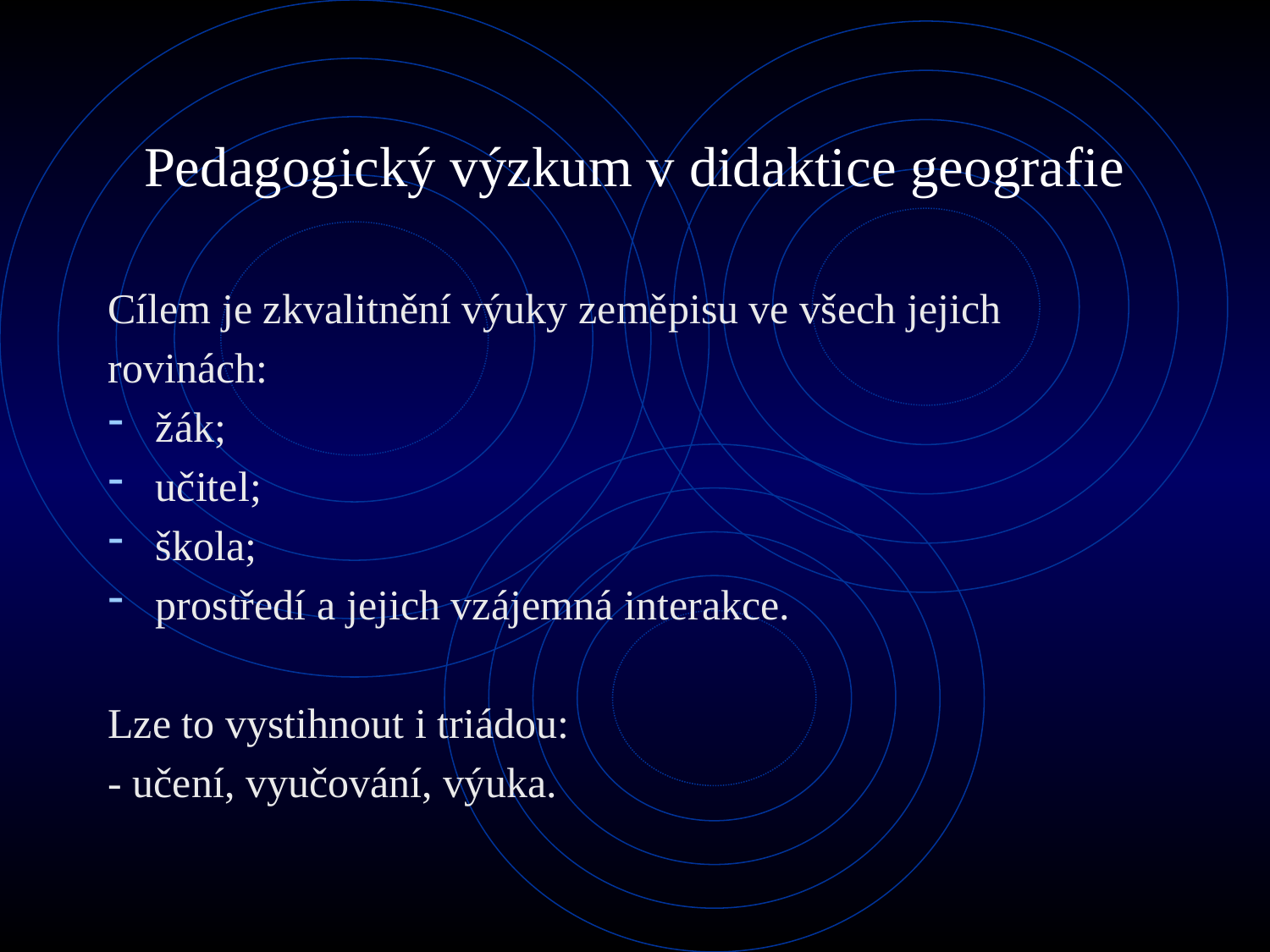

# Pedagogický výzkum v didaktice geografie
Cílem je zkvalitnění výuky zeměpisu ve všech jejich
rovinách:
žák;
učitel;
škola;
prostředí a jejich vzájemná interakce.

Lze to vystihnout i triádou:
- učení, vyučování, výuka.